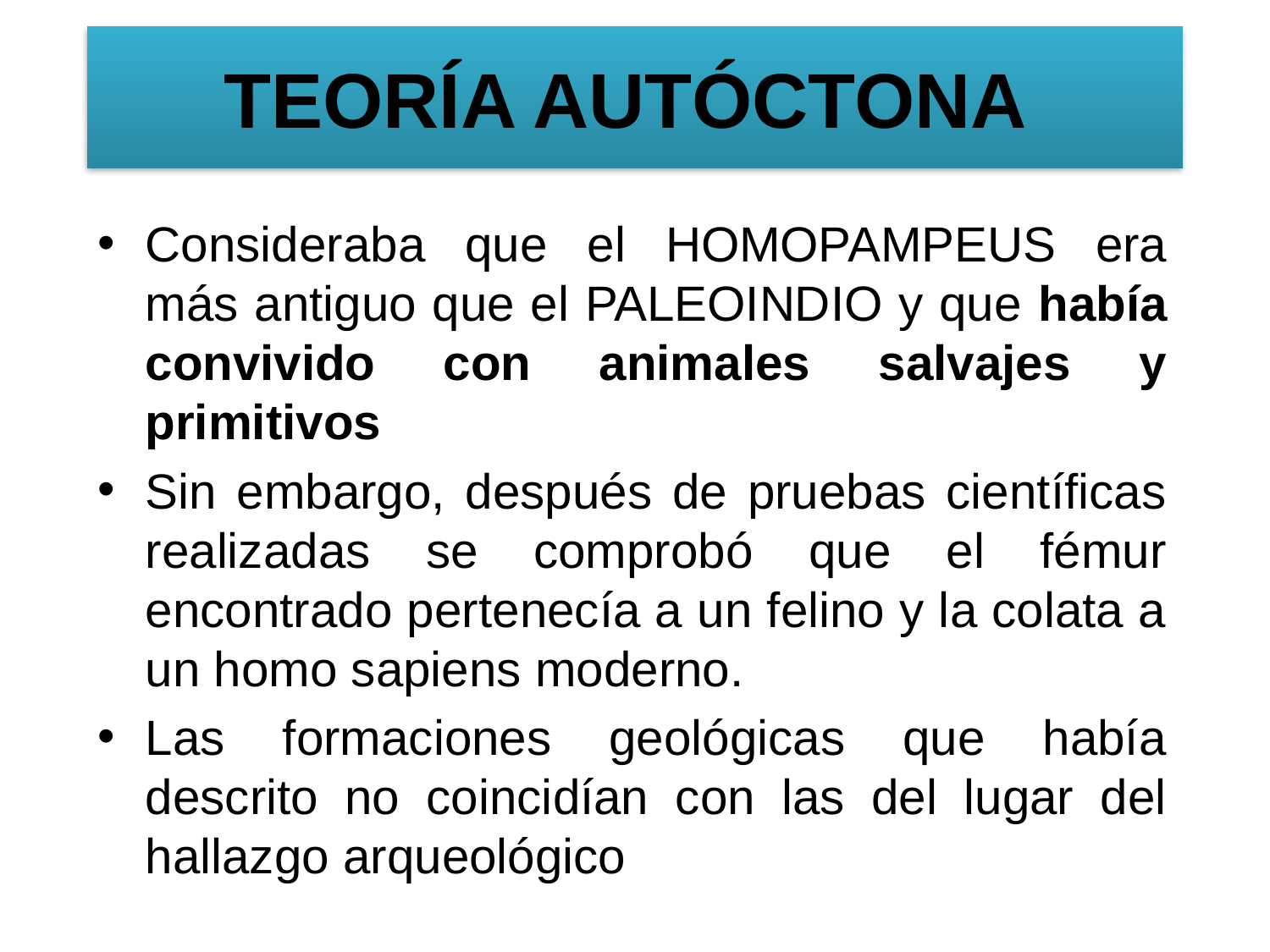

# TEORÍA AUTÓCTONA
Consideraba que el HOMOPAMPEUS era más antiguo que el PALEOINDIO y que había convivido con animales salvajes y primitivos
Sin embargo, después de pruebas científicas realizadas se comprobó que el fémur encontrado pertenecía a un felino y la colata a un homo sapiens moderno.
Las formaciones geológicas que había descrito no coincidían con las del lugar del hallazgo arqueológico